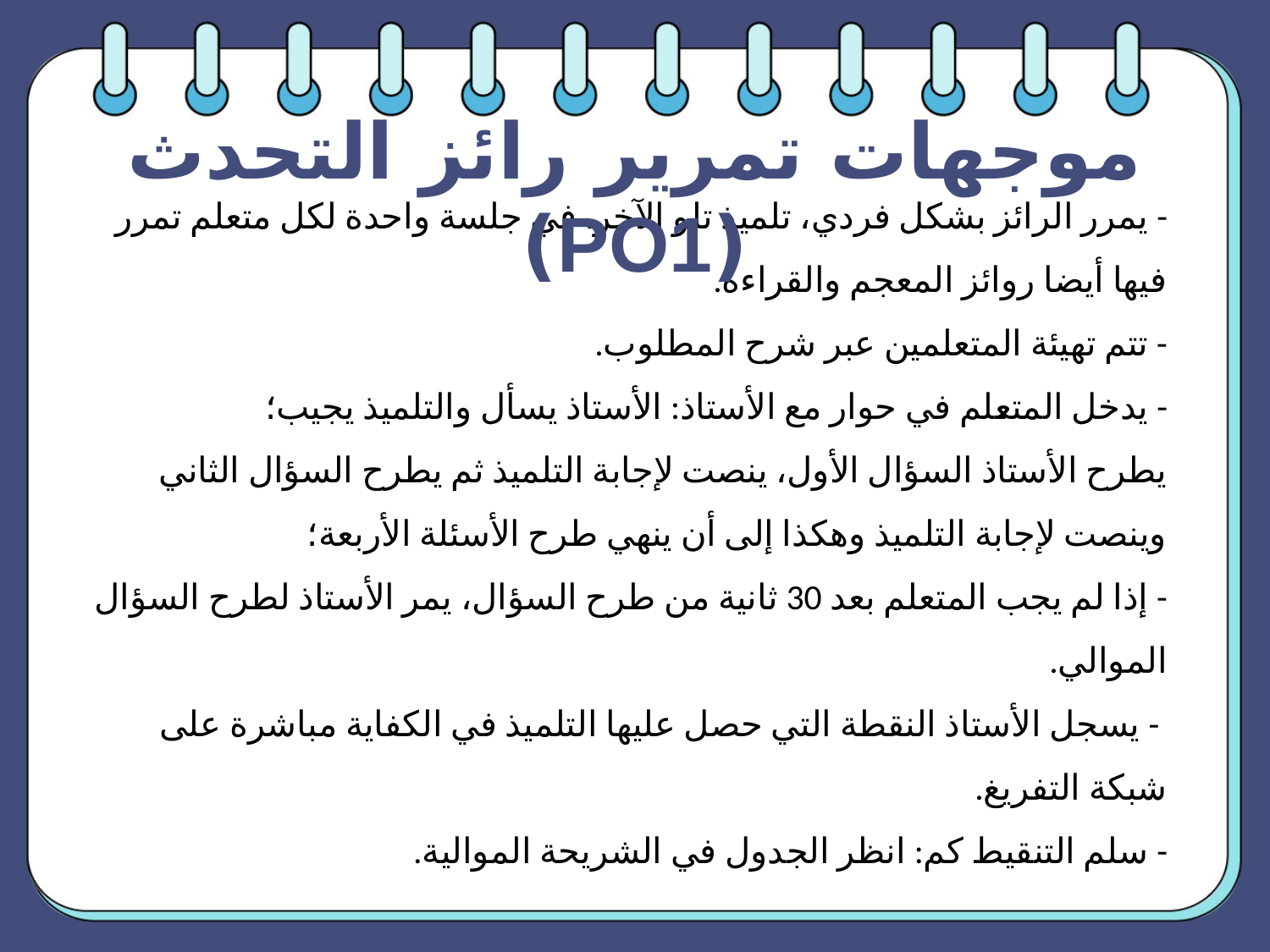

موجهات تمرير رائز التحدث (PO1)
# - يمرر الرائز بشكل فردي، تلميذ تلو الآخر. في جلسة واحدة لكل متعلم تمرر فيها أيضا روائز المعجم والقراءة. - تتم تهيئة المتعلمين عبر شرح المطلوب. - يدخل المتعلم في حوار مع الأستاذ: الأستاذ يسأل والتلميذ يجيب؛ يطرح الأستاذ السؤال الأول، ينصت لإجابة التلميذ ثم يطرح السؤال الثاني وينصت لإجابة التلميذ وهكذا إلى أن ينهي طرح الأسئلة الأربعة؛ - إذا لم يجب المتعلم بعد 30 ثانية من طرح السؤال، يمر الأستاذ لطرح السؤال الموالي. - يسجل الأستاذ النقطة التي حصل عليها التلميذ في الكفاية مباشرة على شبكة التفريغ. - سلم التنقيط كم: انظر الجدول في الشريحة الموالية.